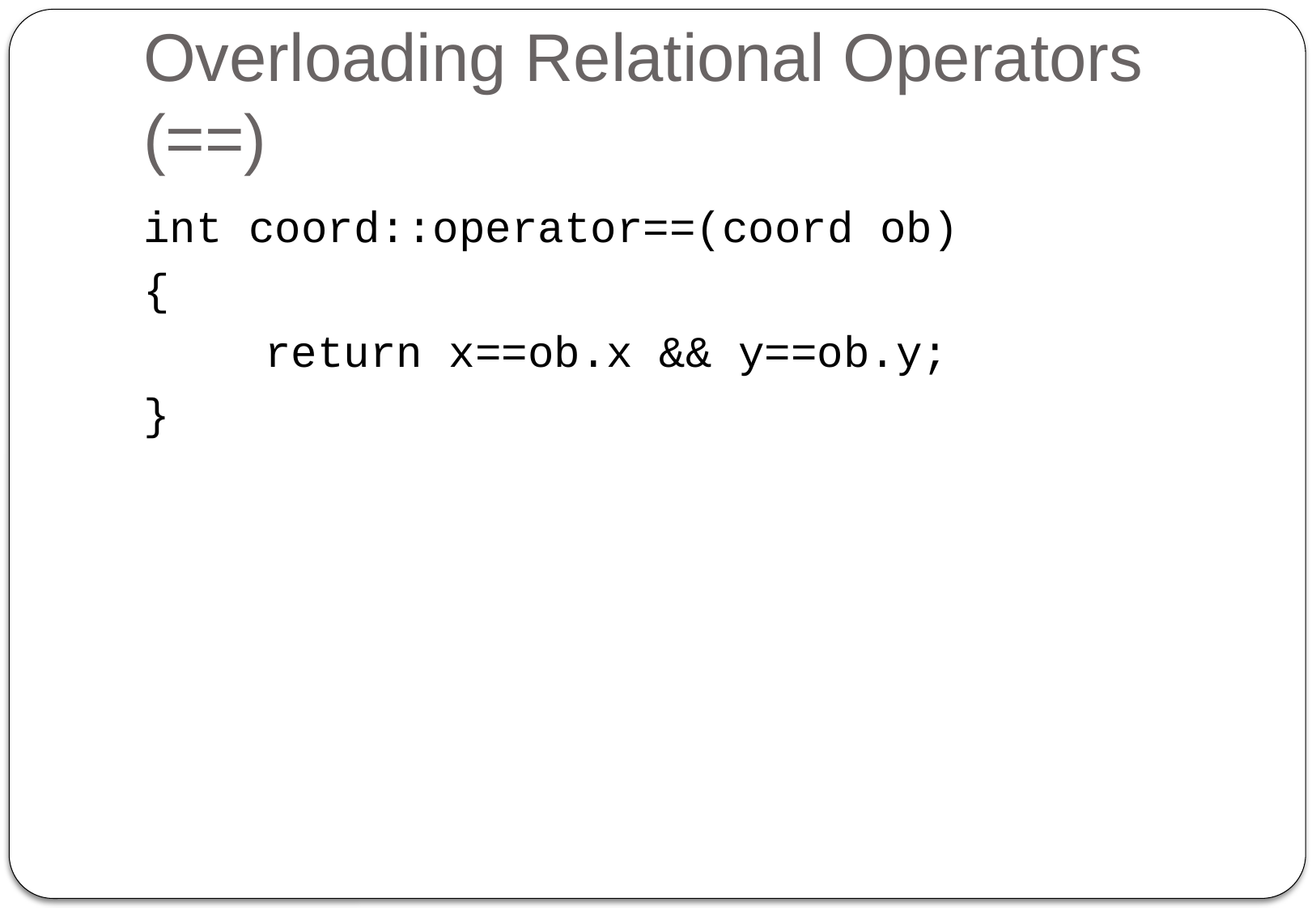

# Overloading Relational Operators (==)
int coord::operator==(coord ob)
{
	return x==ob.x && y==ob.y;
}